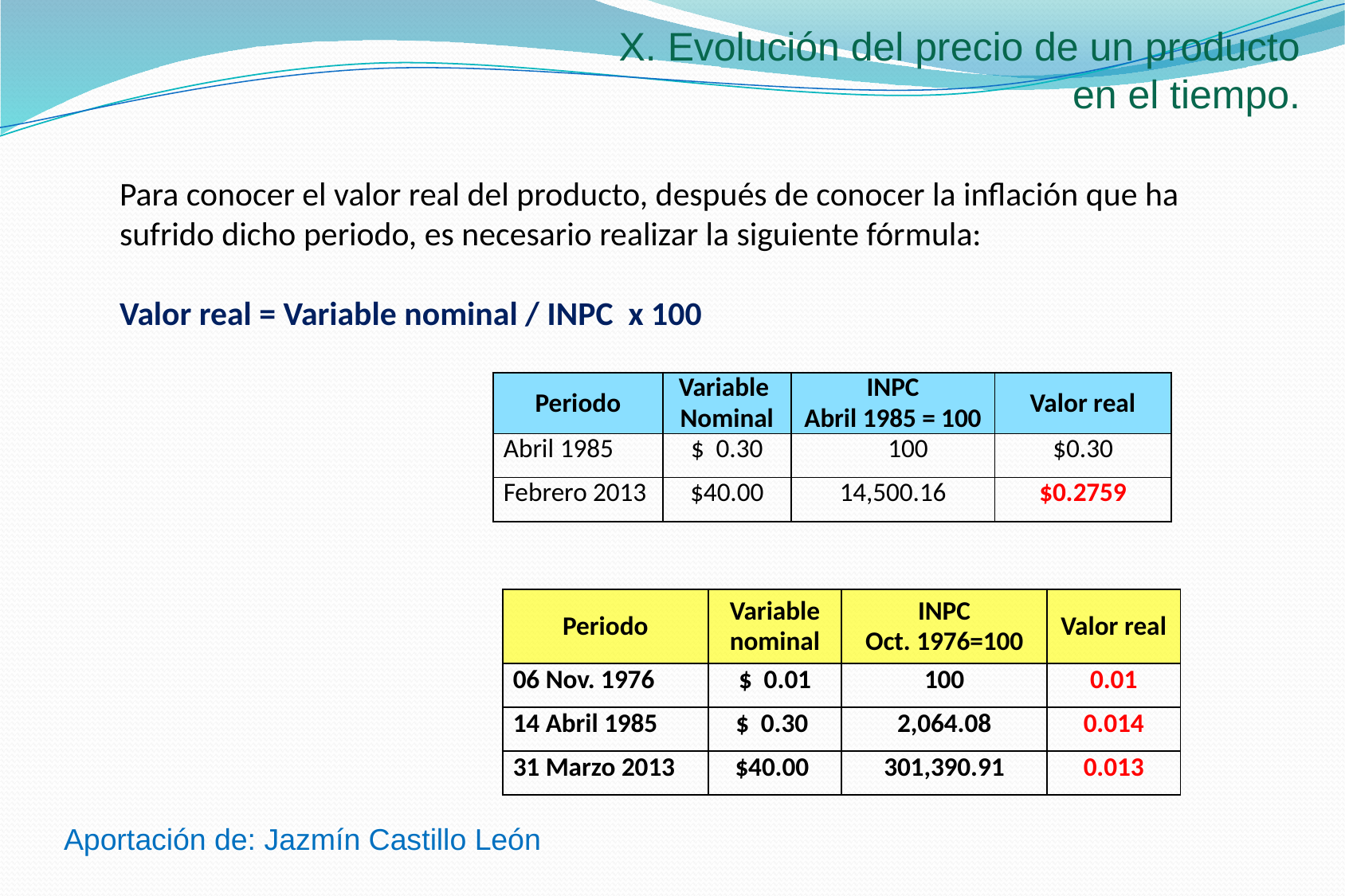

X. Evolución del precio de un producto en el tiempo.
Para conocer el valor real del producto, después de conocer la inflación que ha sufrido dicho periodo, es necesario realizar la siguiente fórmula:

Valor real = Variable nominal / INPC  x 100
| Periodo | Variable Nominal | INPC Abril 1985 = 100 | Valor real |
| --- | --- | --- | --- |
| Abril 1985 | $ 0.30 | 100 | $0.30 |
| Febrero 2013 | $40.00 | 14,500.16 | $0.2759 |
| Periodo | Variable nominal | INPC Oct. 1976=100 | Valor real |
| --- | --- | --- | --- |
| 06 Nov. 1976 | $ 0.01 | 100 | 0.01 |
| 14 Abril 1985 | $ 0.30 | 2,064.08 | 0.014 |
| 31 Marzo 2013 | $40.00 | 301,390.91 | 0.013 |
Aportación de: Jazmín Castillo León